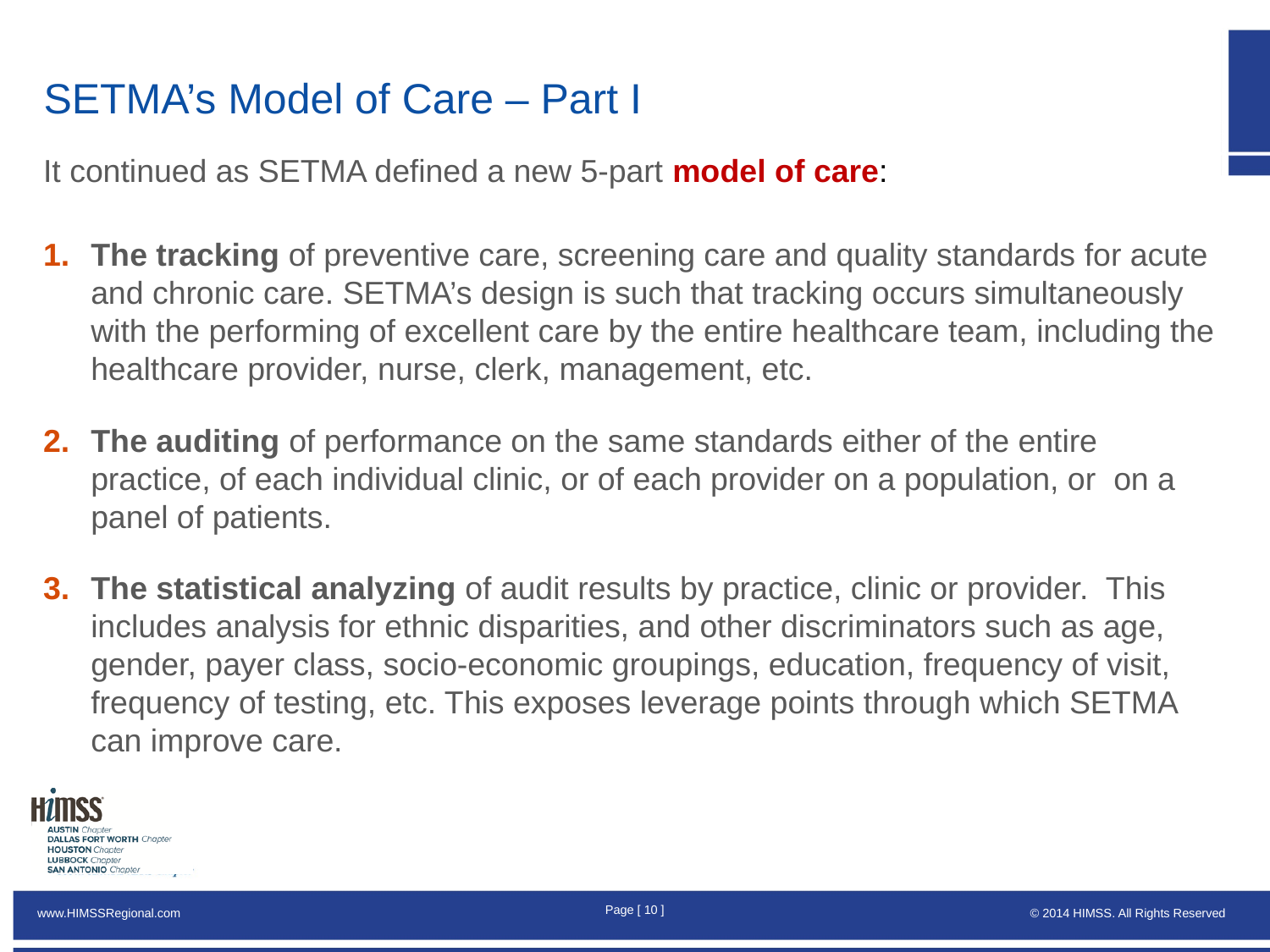

# SETMA’s Model of Care – Part I
It continued as SETMA defined a new 5-part model of care:

The tracking of preventive care, screening care and quality standards for acute and chronic care. SETMA’s design is such that tracking occurs simultaneously with the performing of excellent care by the entire healthcare team, including the healthcare provider, nurse, clerk, management, etc.
The auditing of performance on the same standards either of the entire practice, of each individual clinic, or of each provider on a population, or  on a panel of patients.
The statistical analyzing of audit results by practice, clinic or provider.  This includes analysis for ethnic disparities, and other discriminators such as age, gender, payer class, socio-economic groupings, education, frequency of visit, frequency of testing, etc. This exposes leverage points through which SETMA can improve care.
Page [ 10 ]